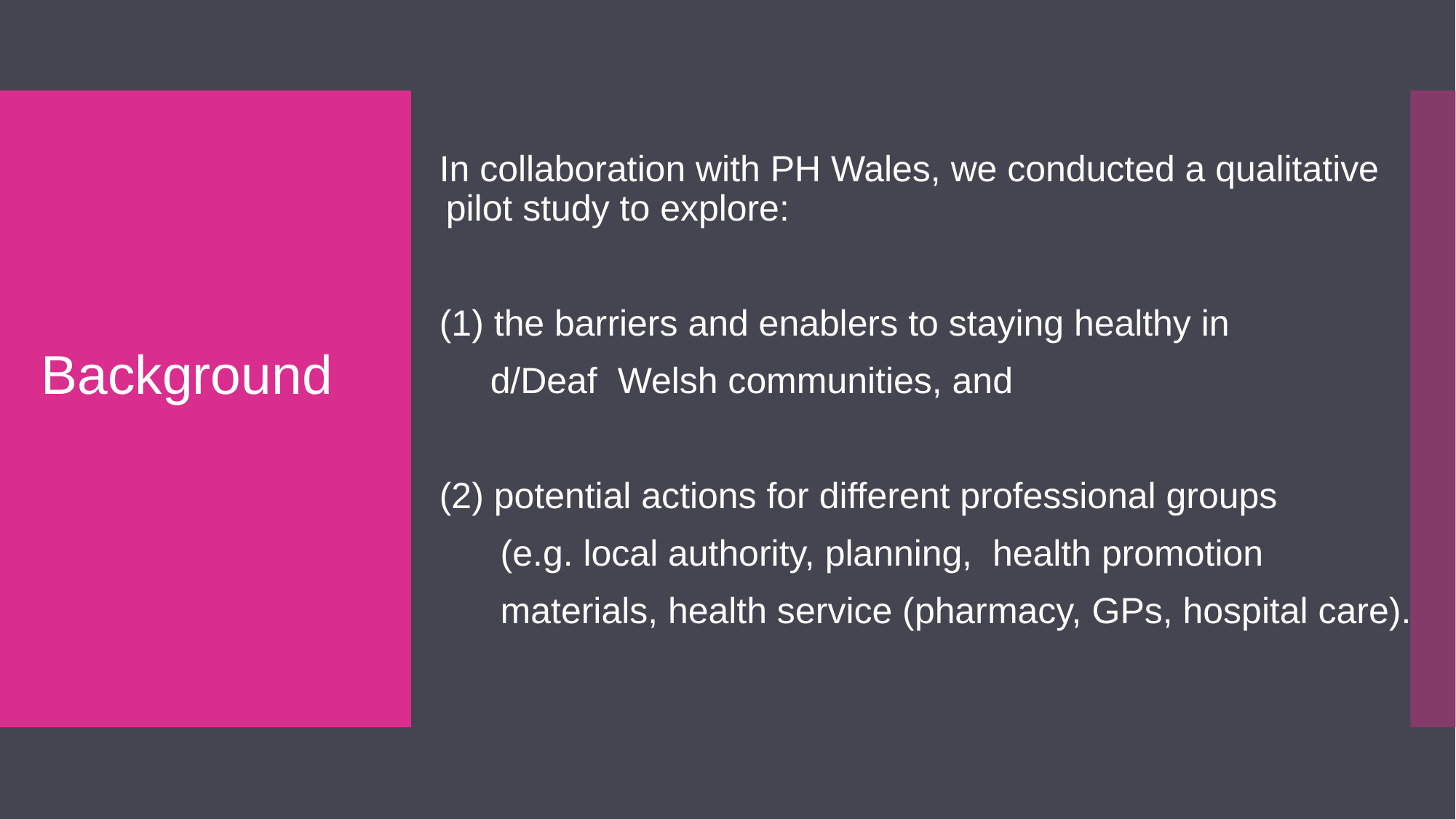

In collaboration with PH Wales, we conducted a qualitative pilot study to explore:

(1) the barriers and enablers to staying healthy in
     d/Deaf  Welsh communities, and

(2) potential actions for different professional groups
      (e.g. local authority, planning,  health promotion
      materials, health service (pharmacy, GPs, hospital care).

# Background